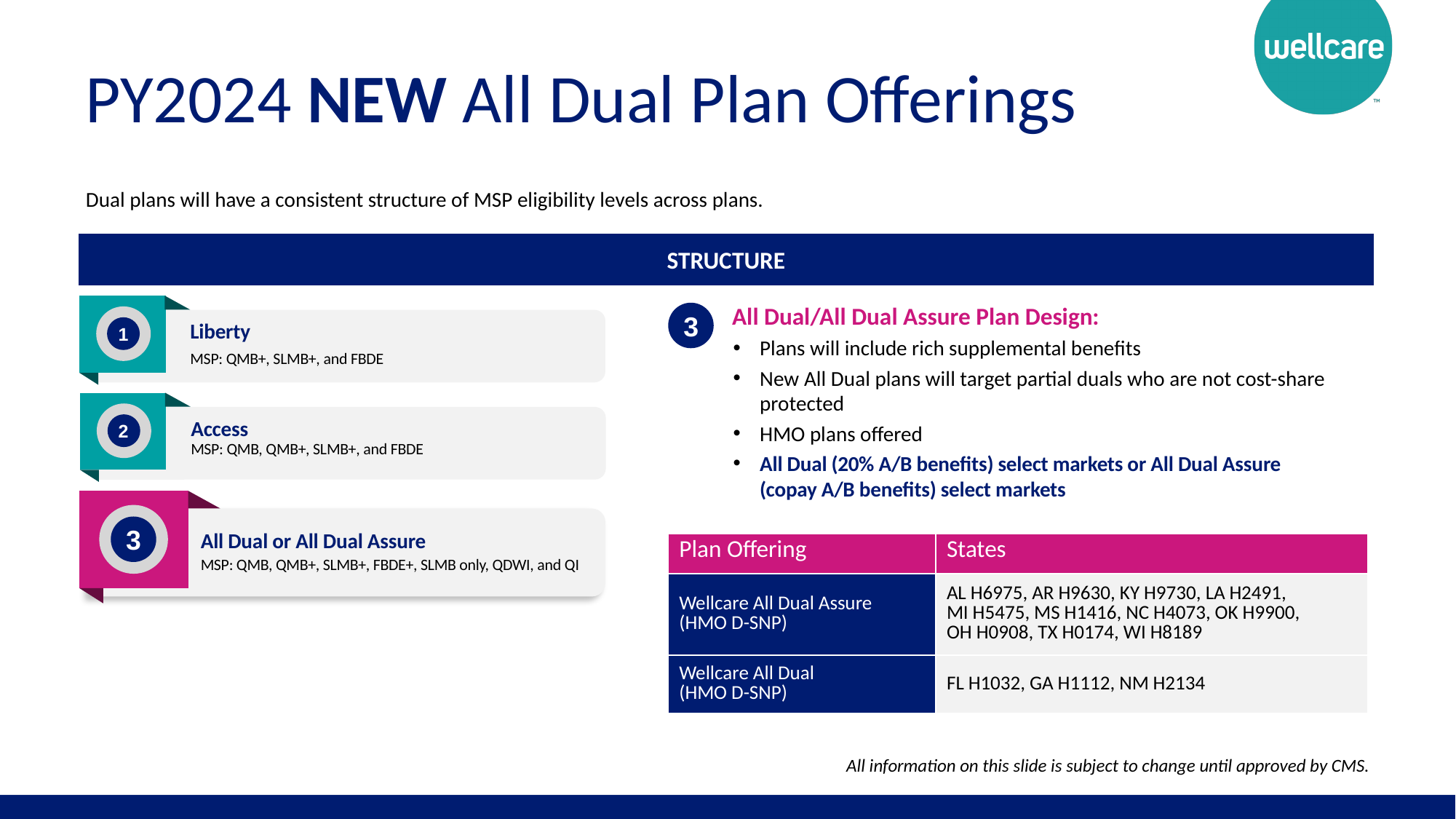

# PY2024 NEW All Dual Plan Offerings

Dual plans will have a consistent structure of MSP eligibility levels across plans.

STRUCTURE

All Dual/All Dual Assure Plan Design:
Plans will include rich supplemental benefits
New All Dual plans will target partial duals who are not cost-share protected
HMO plans offered
All Dual (20% A/B benefits) select markets or All Dual Assure
(copay A/B benefits) select markets

3

Liberty
1
MSP: QMB+, SLMB+, and FBDE

Access
2
MSP: QMB, QMB+, SLMB+, and FBDE

3
All Dual or All Dual Assure
| Plan Offering | States |
| --- | --- |
| Wellcare All Dual Assure (HMO D-SNP) | AL H6975, AR H9630, KY H9730, LA H2491, MI H5475, MS H1416, NC H4073, OK H9900, OH H0908, TX H0174, WI H8189 |
| Wellcare All Dual (HMO D-SNP) | FL H1032, GA H1112, NM H2134 |
MSP: QMB, QMB+, SLMB+, FBDE+, SLMB only, QDWI, and QI

All information on this slide is subject to change until approved by CMS.